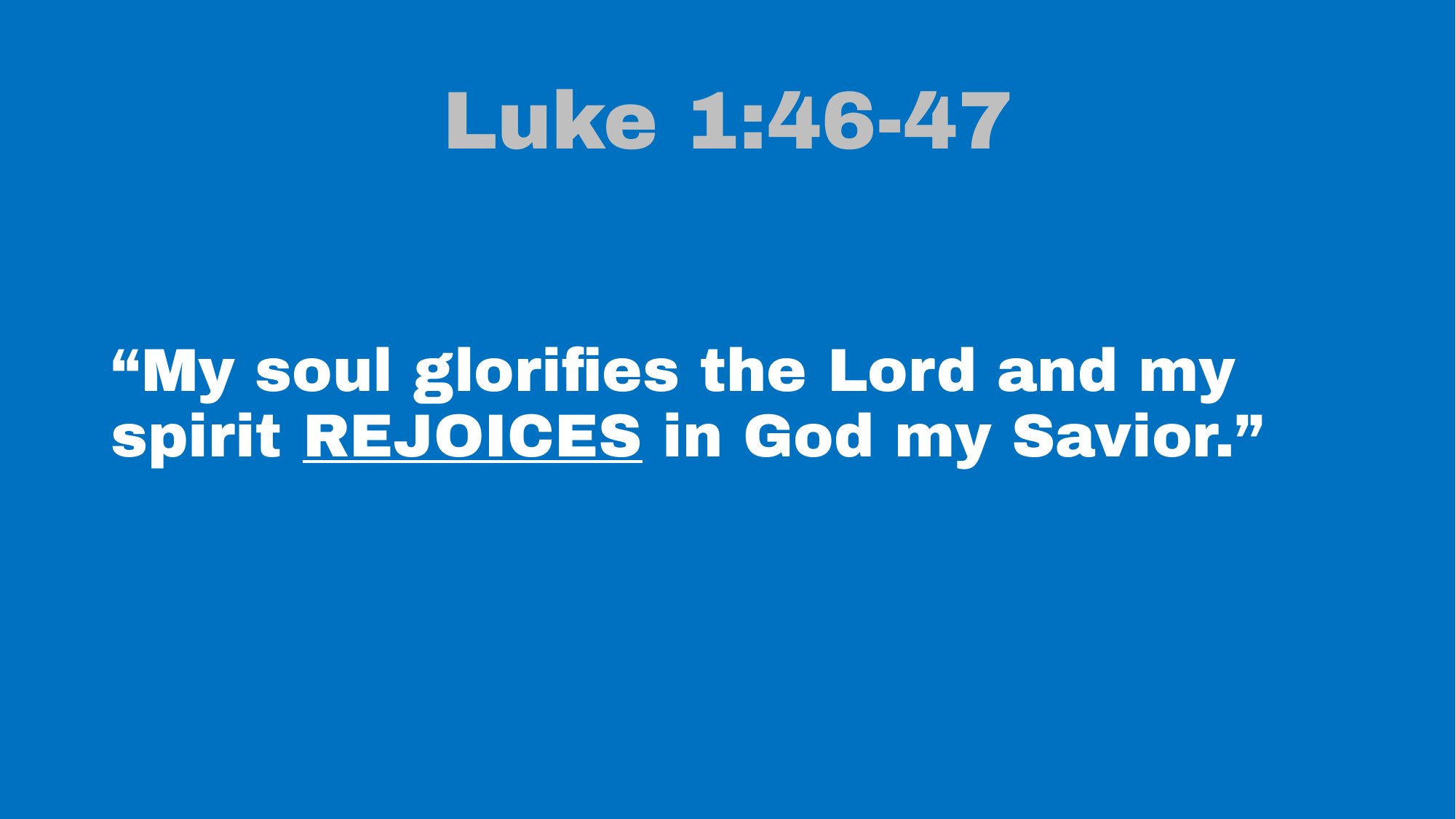

# Luke 1:46-47
“My soul glorifies the Lord and my spirit REJOICES in God my Savior.”